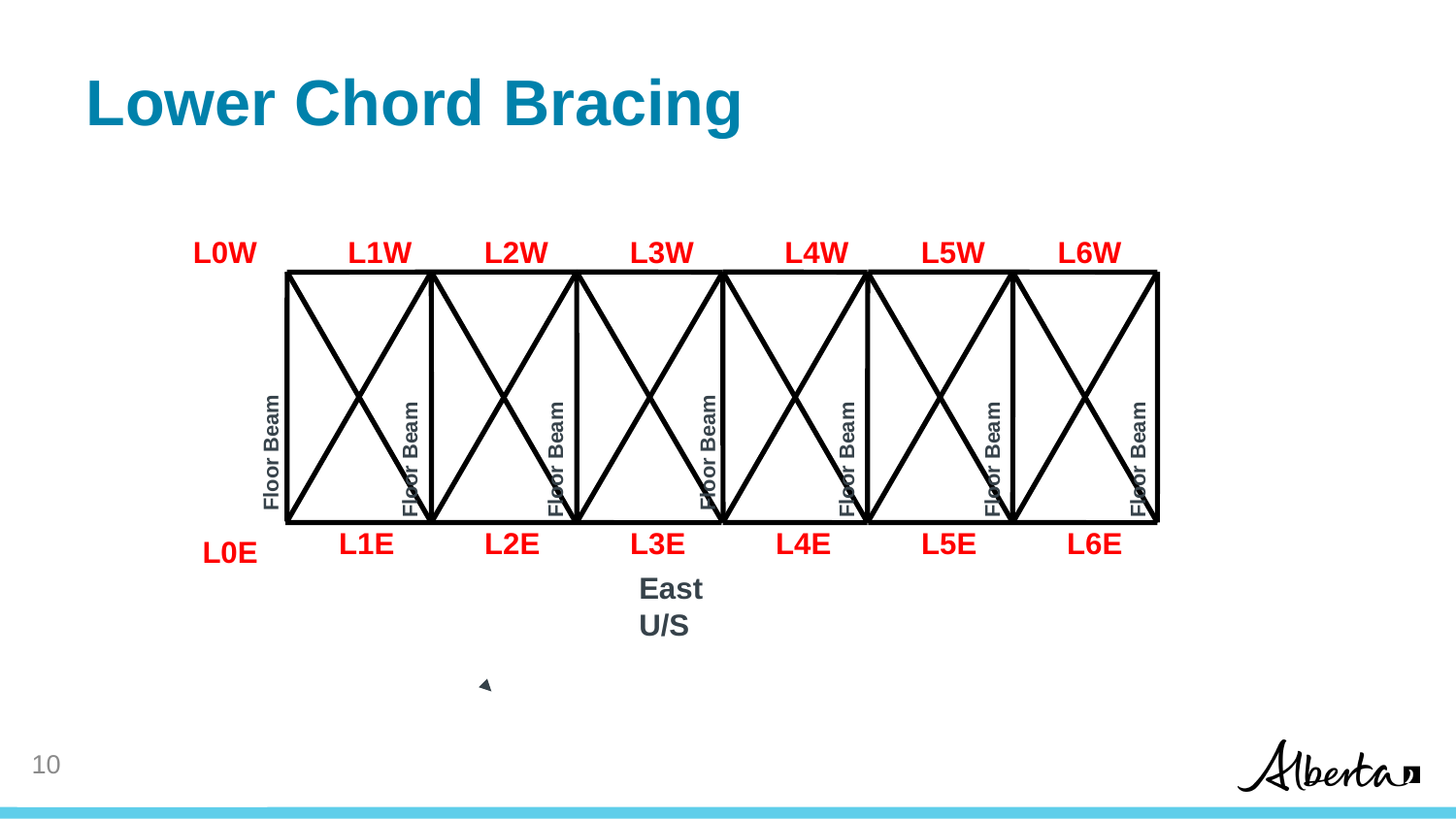

# Lower Chord Bracing
L0W
L1W
L2W
L3W
L4W
L5W
L6W

Floor Beam
Floor Beam
Floor Beam
Floor Beam
Floor Beam
Floor Beam
Floor Beam
L1E
L2E
L3E
L4E
L5E
L6E

L0E
East
U/S

10